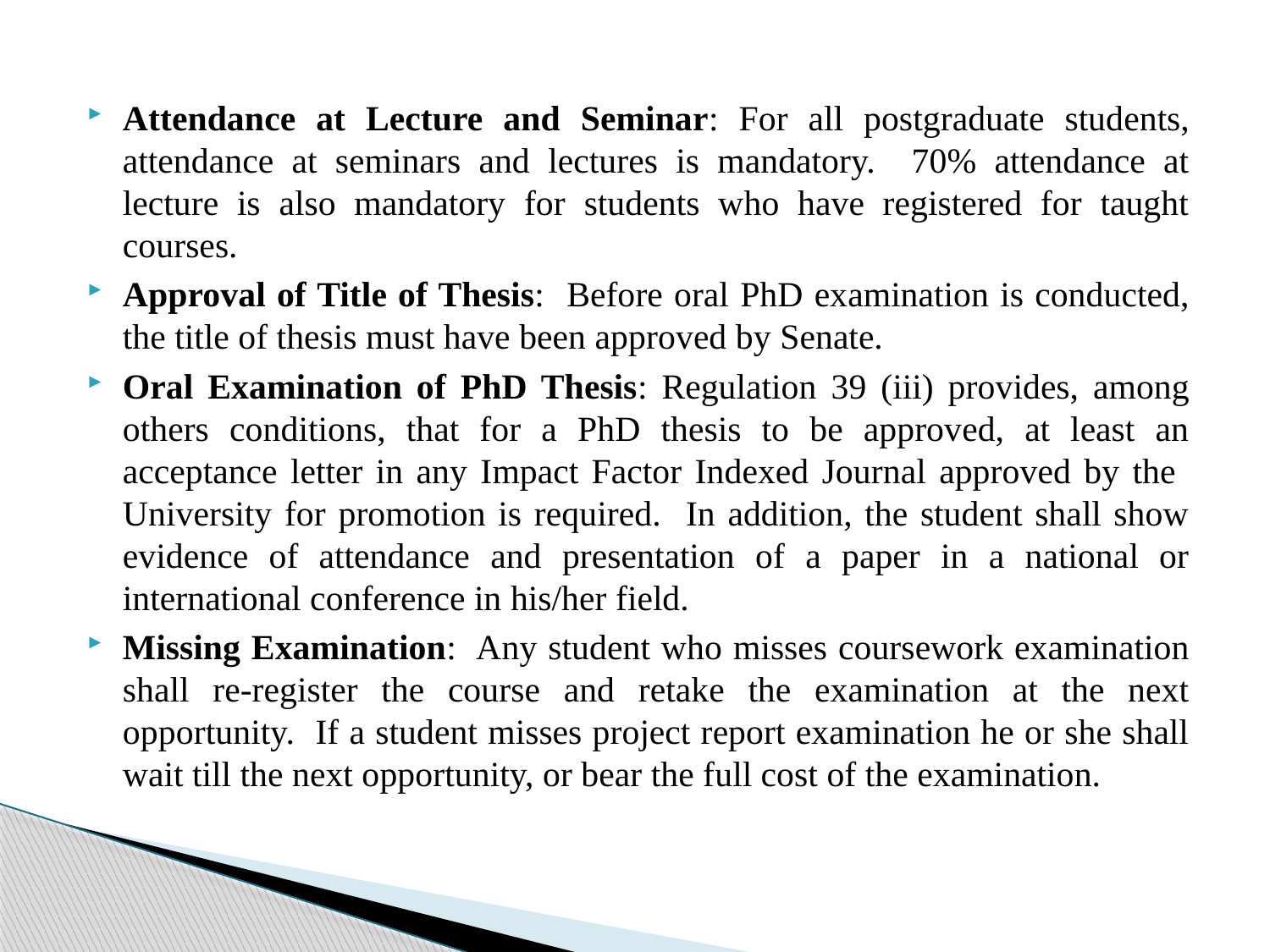

Attendance at Lecture and Seminar: For all postgraduate students, attendance at seminars and lectures is mandatory.  70% attendance at lecture is also mandatory for students who have registered for taught courses.
Approval of Title of Thesis:  Before oral PhD examination is conducted, the title of thesis must have been approved by Senate.
Oral Examination of PhD Thesis: Regulation 39 (iii) provides, among others conditions, that for a PhD thesis to be approved, at least an acceptance letter in any Impact Factor Indexed Journal approved by the  University for promotion is required.  In addition, the student shall show evidence of attendance and presentation of a paper in a national or international conference in his/her field.
Missing Examination:  Any student who misses coursework examination shall re-register the course and retake the examination at the next opportunity.  If a student misses project report examination he or she shall wait till the next opportunity, or bear the full cost of the examination.